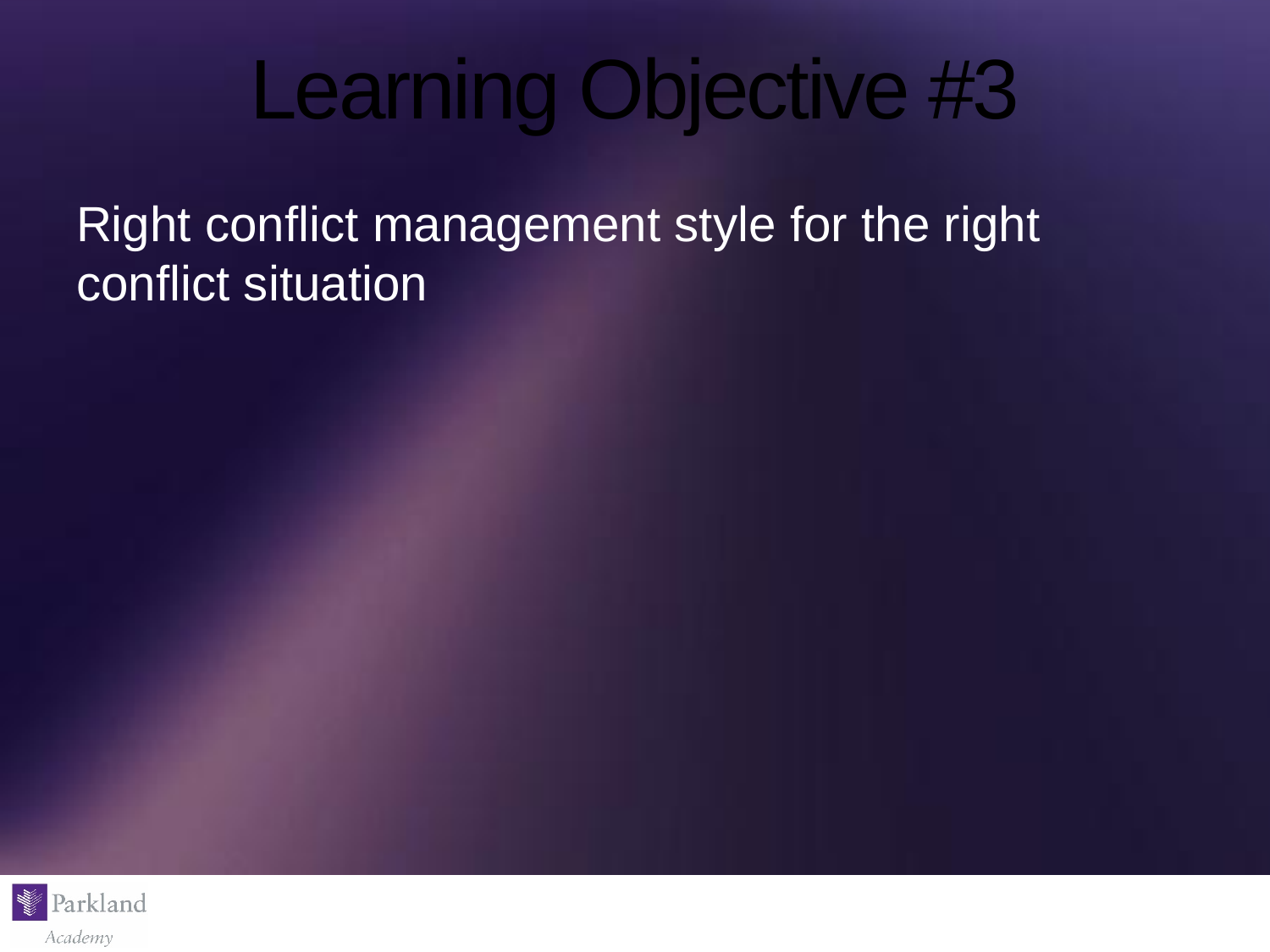

# Learning Objective #3
Right conflict management style for the right conflict situation